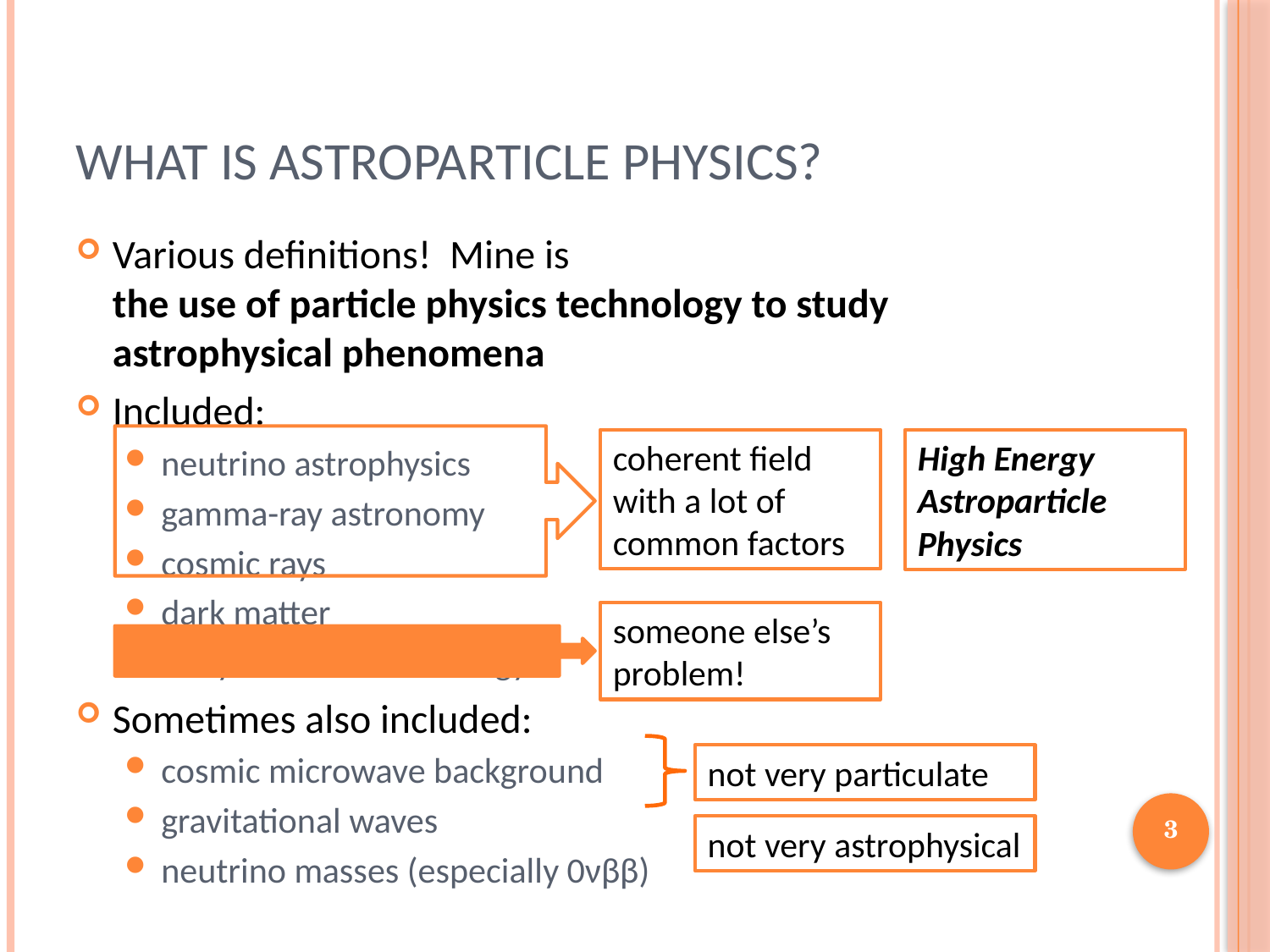

# What is Astroparticle Physics?
Various definitions!  Mine is
the use of particle physics technology to study astrophysical phenomena
Included:
neutrino astrophysics
gamma-ray astronomy
cosmic rays
dark matter
early-universe cosmology
Sometimes also included:
cosmic microwave background
gravitational waves
neutrino masses (especially 0νββ)

coherent field with a lot of common factors
High Energy Astroparticle Physics
someone else’s problem!

not very particulate
3
not very astrophysical